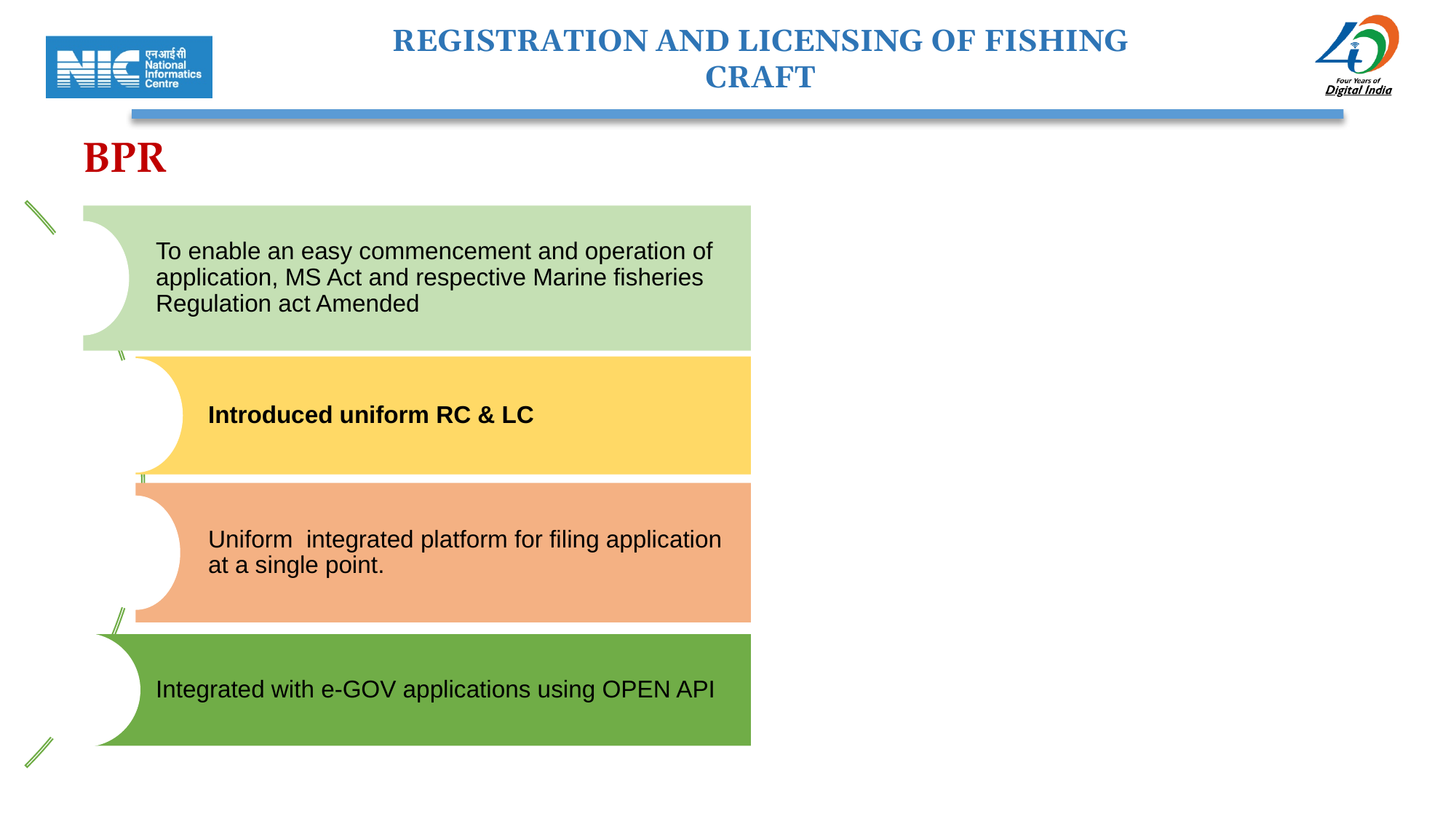

REGISTRATION AND LICENSING OF FISHING CRAFT
BPR
To enable an easy commencement and operation of application, MS Act and respective Marine fisheries Regulation act Amended
Introduced uniform RC & LC
Uniform  integrated platform for filing application at a single point.
Integrated with e-GOV applications using OPEN API